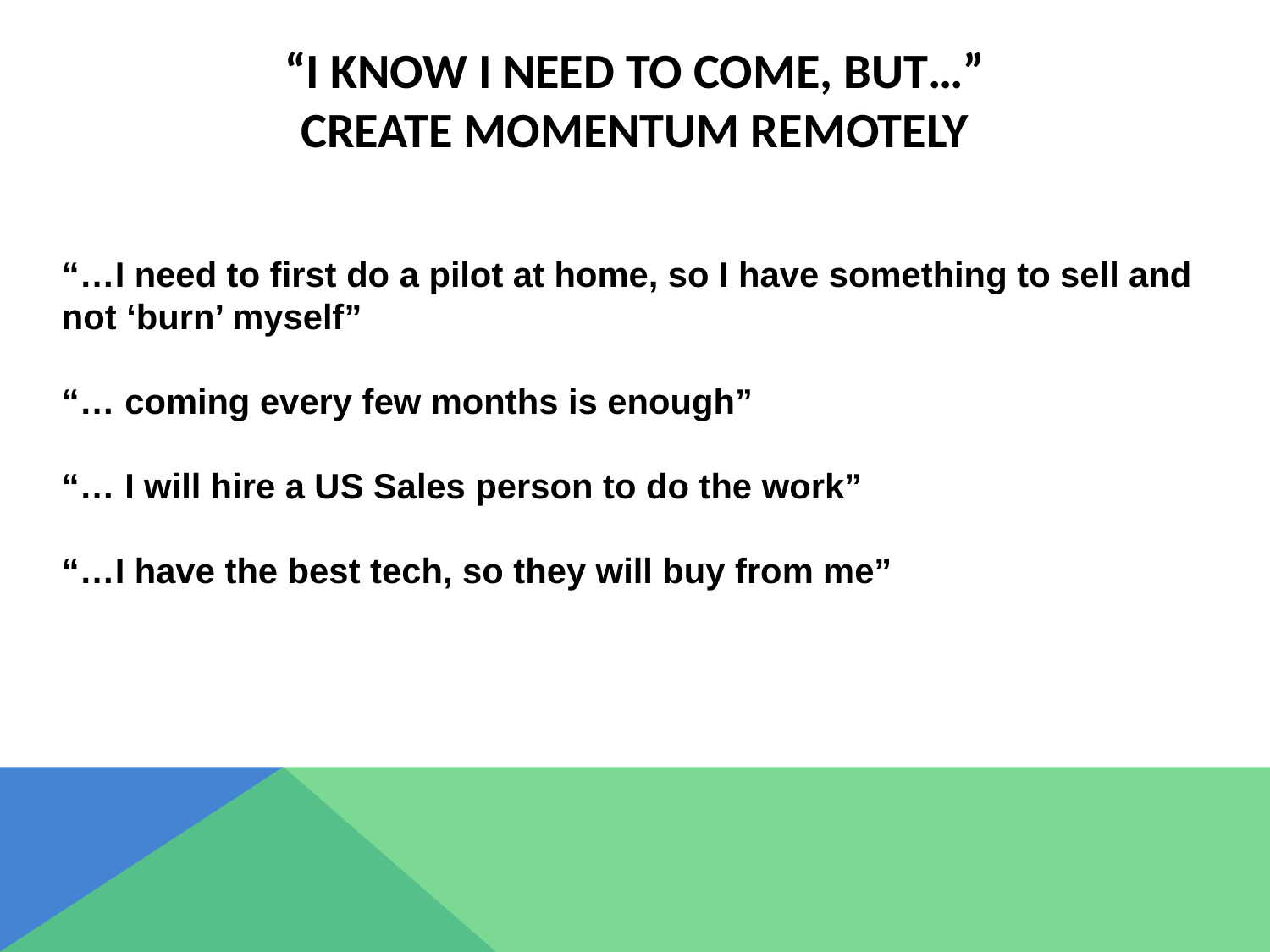

# “I Know I Need to Come, But…” Create momentum remotely
“…I need to first do a pilot at home, so I have something to sell and not ‘burn’ myself”

“… coming every few months is enough”

“… I will hire a US Sales person to do the work”

“…I have the best tech, so they will buy from me”